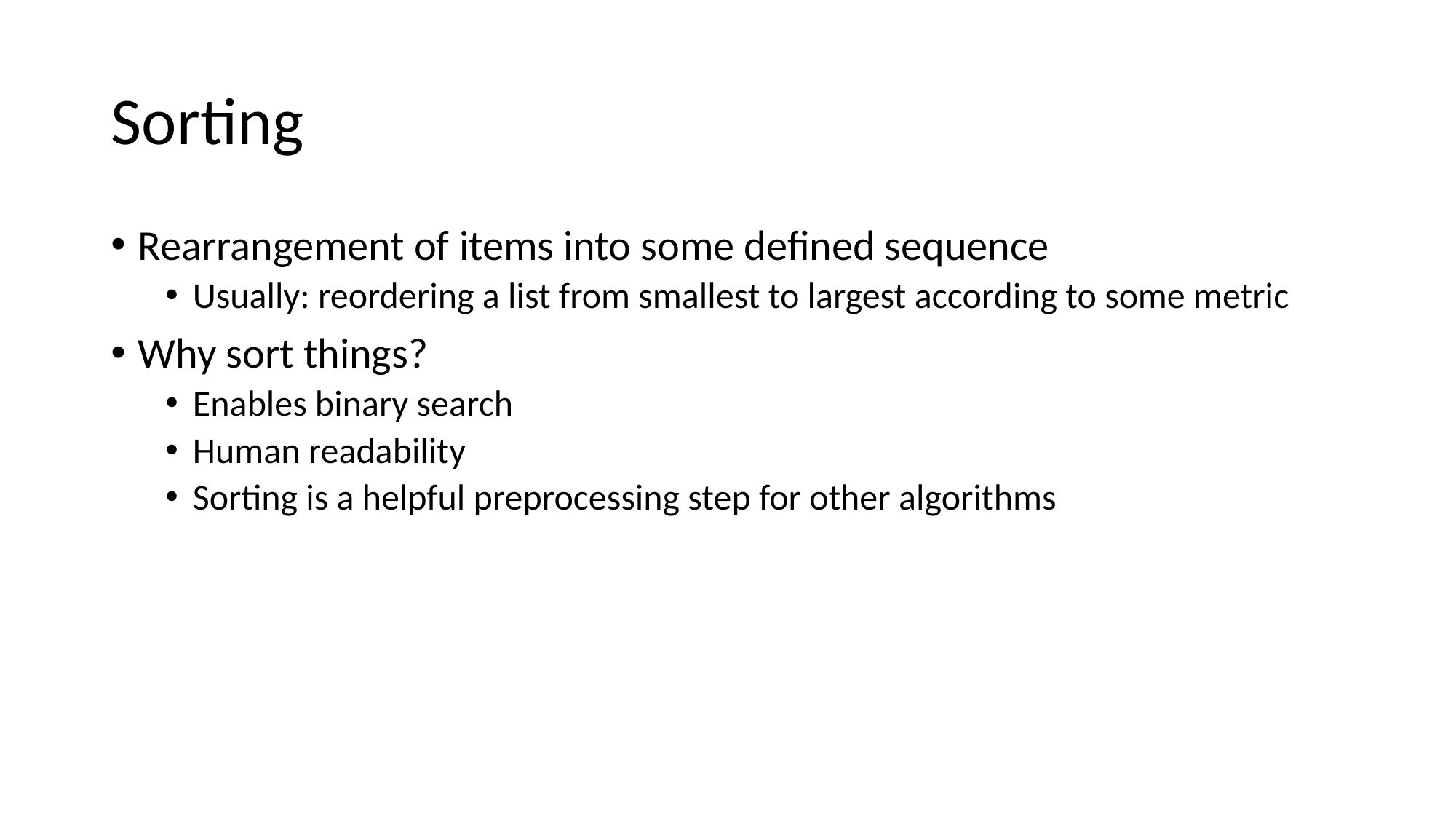

# Sorting
Rearrangement of items into some defined sequence
Usually: reordering a list from smallest to largest according to some metric
Why sort things?
Enables binary search
Human readability
Sorting is a helpful preprocessing step for other algorithms